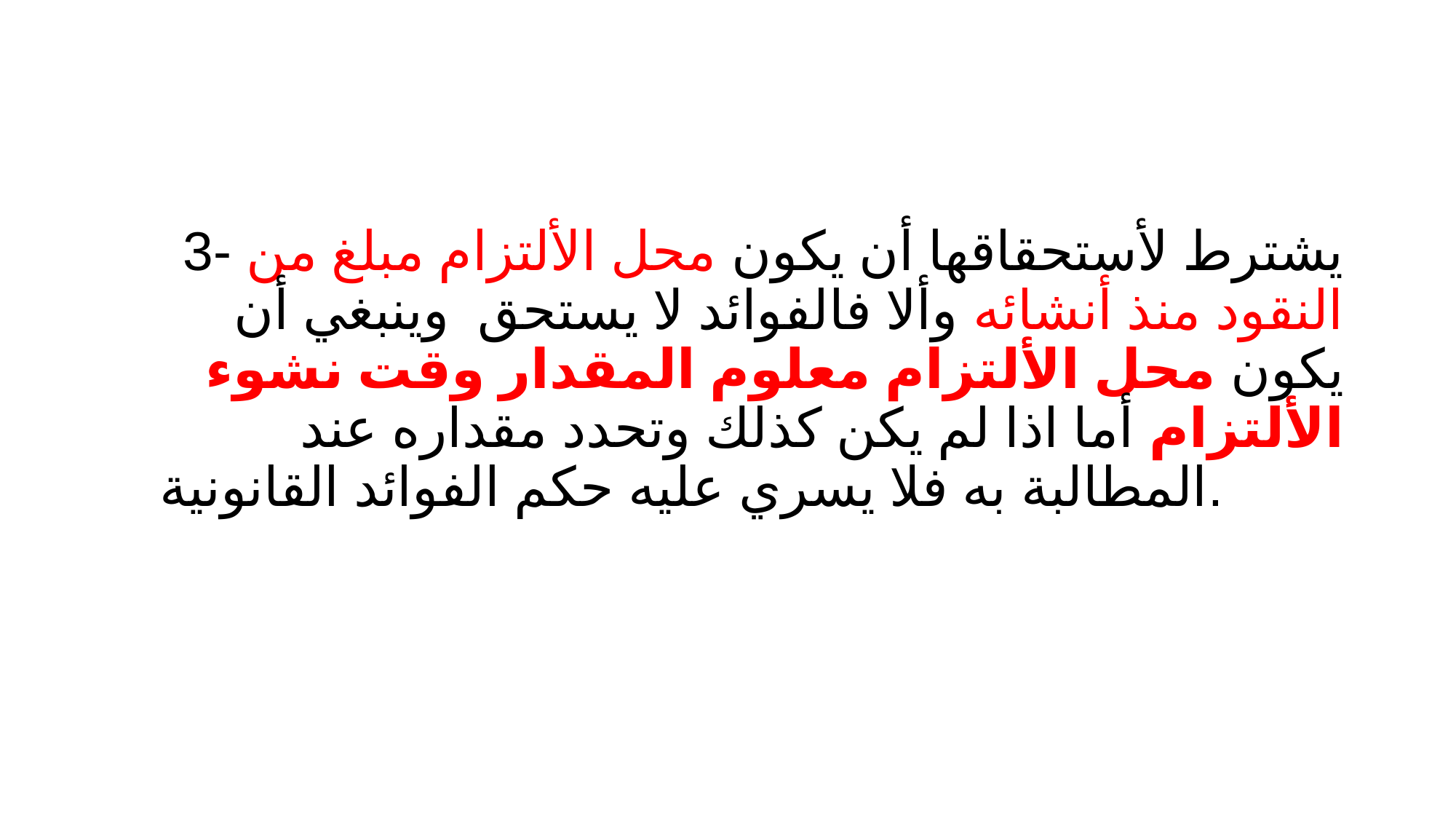

#
3- يشترط لأستحقاقها أن يكون محل الألتزام مبلغ من النقود منذ أنشائه وألا فالفوائد لا يستحق  وينبغي أن يكون محل الألتزام معلوم المقدار وقت نشوء الألتزام أما اذا لم يكن كذلك وتحدد مقداره عند المطالبة به فلا يسري عليه حكم الفوائد القانونية.